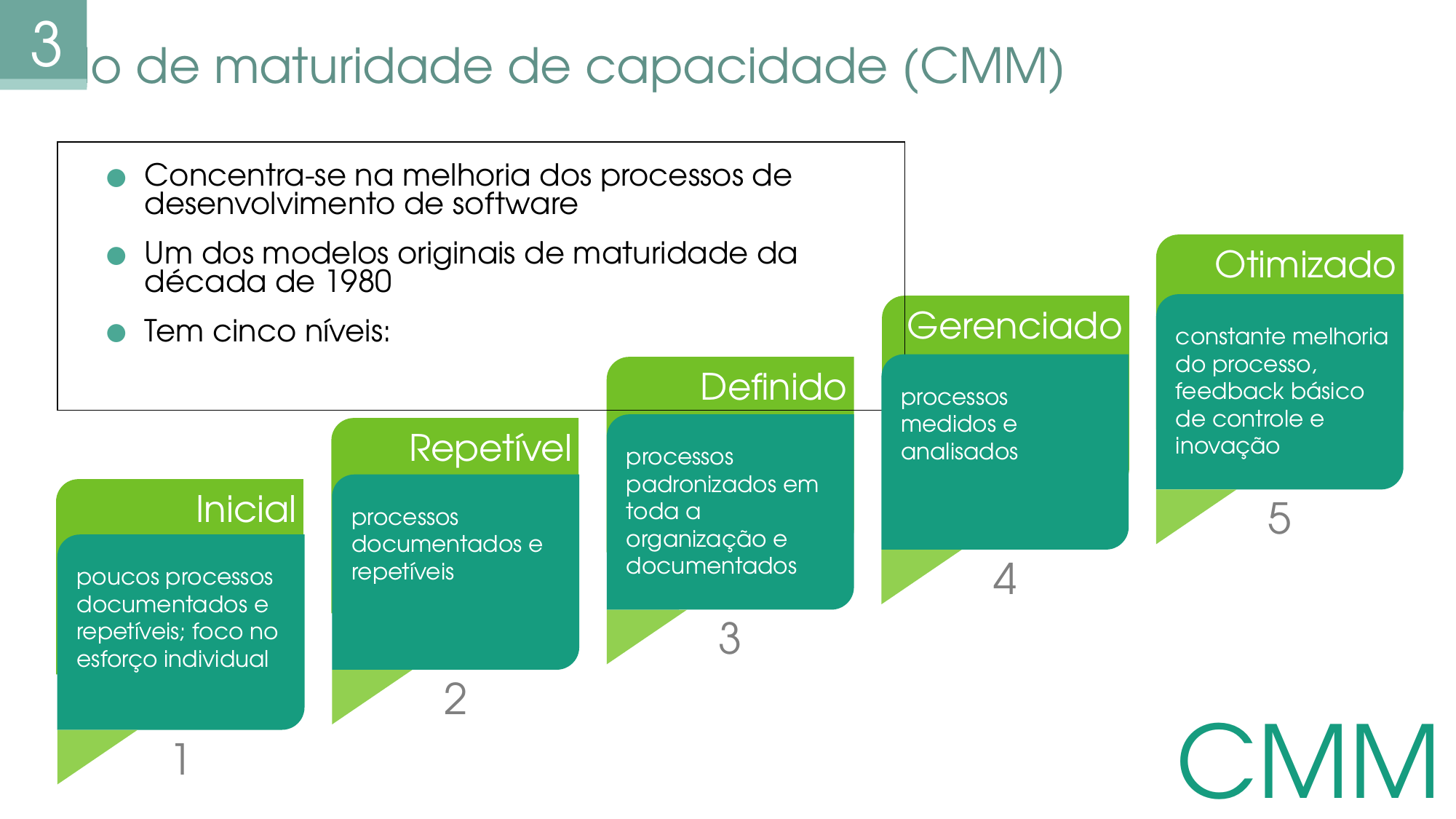

3

Modelo de maturidade de capacidade (CMM)

| Concentra-se na melhoria dos processos de desenvolvimento de software Um dos modelos originais de maturidade da década de 1980 Tem cinco níveis: |
| --- |
Otimizado

constante melhoria do processo, feedback básico de controle e inovação
5
Gerenciado

processos medidos e analisados
4
Definido

processos padronizados em toda a organização e documentados
3
Repetível

processos documentados e repetíveis
2
Inicial

poucos processos documentados e repetíveis; foco no esforço individual
1
CMM